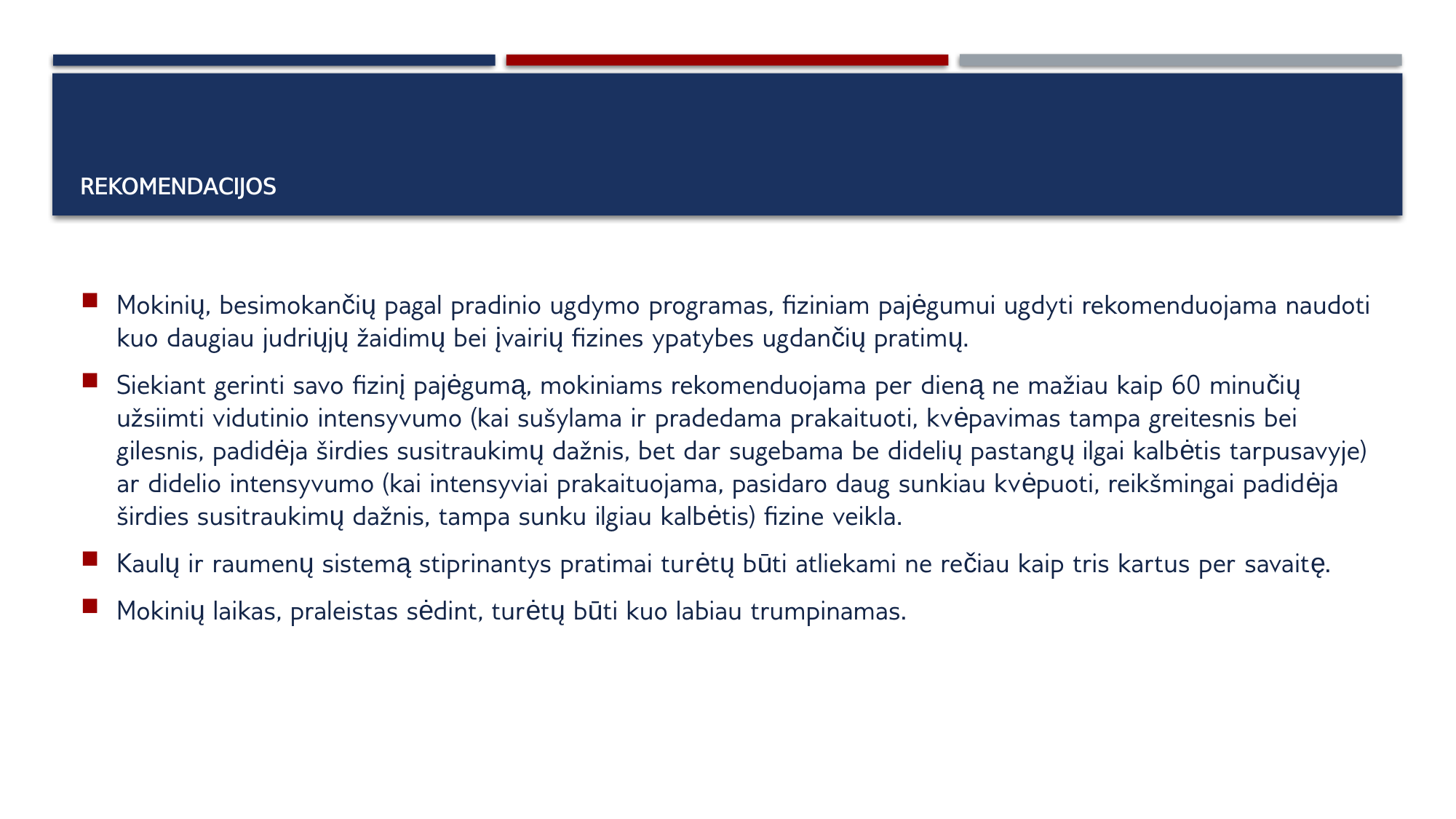

# rekomendacijos
Mokinių, besimokančių pagal pradinio ugdymo programas, fiziniam pajėgumui ugdyti rekomenduojama naudoti kuo daugiau judriųjų žaidimų bei įvairių fizines ypatybes ugdančių pratimų.
Siekiant gerinti savo fizinį pajėgumą, mokiniams rekomenduojama per dieną ne mažiau kaip 60 minučių užsiimti vidutinio intensyvumo (kai sušylama ir pradedama prakaituoti, kvėpavimas tampa greitesnis bei gilesnis, padidėja širdies susitraukimų dažnis, bet dar sugebama be didelių pastangų ilgai kalbėtis tarpusavyje) ar didelio intensyvumo (kai intensyviai prakaituojama, pasidaro daug sunkiau kvėpuoti, reikšmingai padidėja širdies susitraukimų dažnis, tampa sunku ilgiau kalbėtis) fizine veikla.
Kaulų ir raumenų sistemą stiprinantys pratimai turėtų būti atliekami ne rečiau kaip tris kartus per savaitę.
Mokinių laikas, praleistas sėdint, turėtų būti kuo labiau trumpinamas.